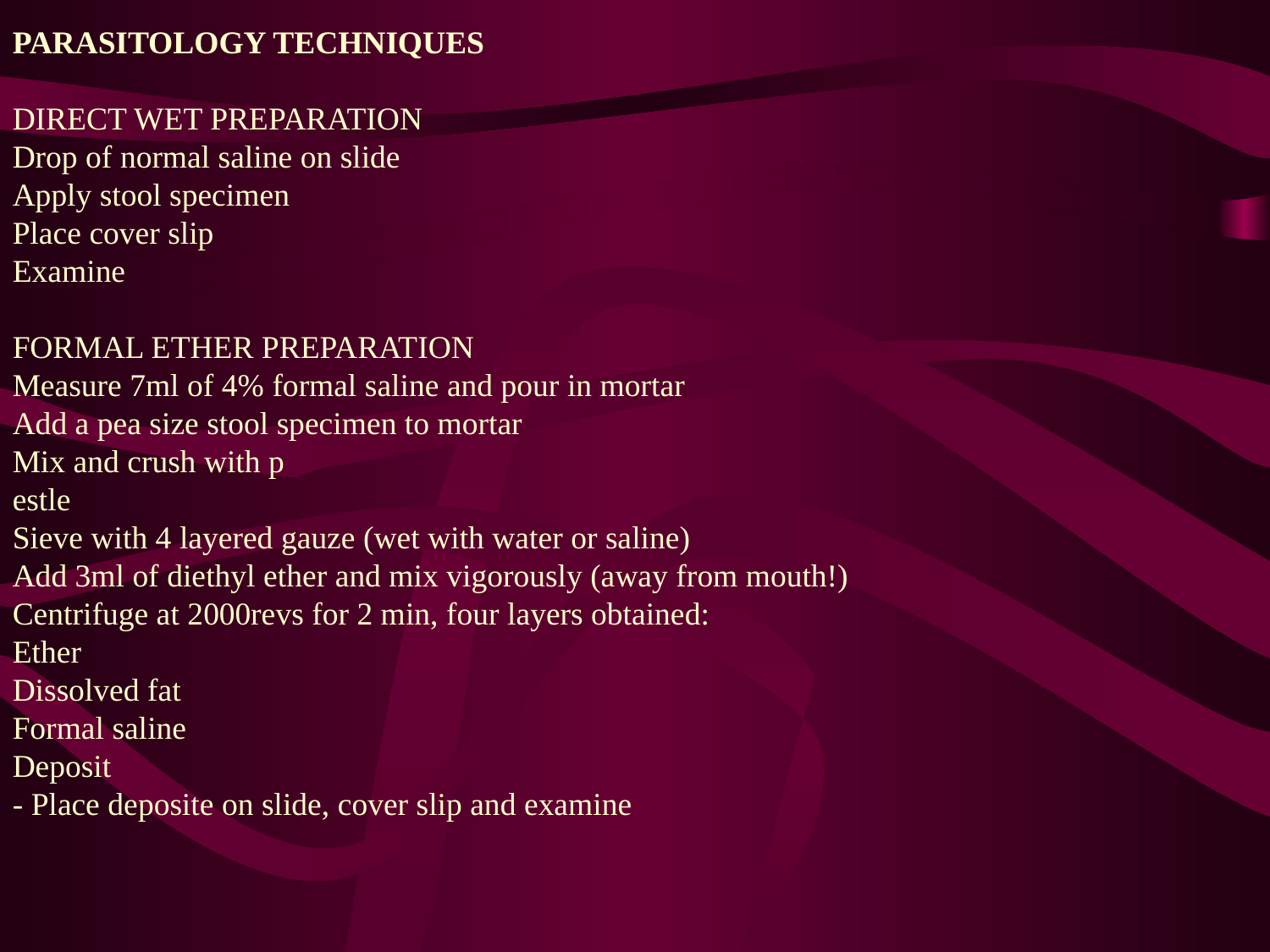

PARASITOLOGY TECHNIQUES

DIRECT WET PREPARATION
Drop of normal saline on slide
Apply stool specimen
Place cover slip
Examine

FORMAL ETHER PREPARATION
Measure 7ml of 4% formal saline and pour in mortar
Add a pea size stool specimen to mortar
Mix and crush with p
estle
Sieve with 4 layered gauze (wet with water or saline)
Add 3ml of diethyl ether and mix vigorously (away from mouth!)
Centrifuge at 2000revs for 2 min, four layers obtained:
Ether
Dissolved fat
Formal saline
Deposit
- Place deposite on slide, cover slip and examine